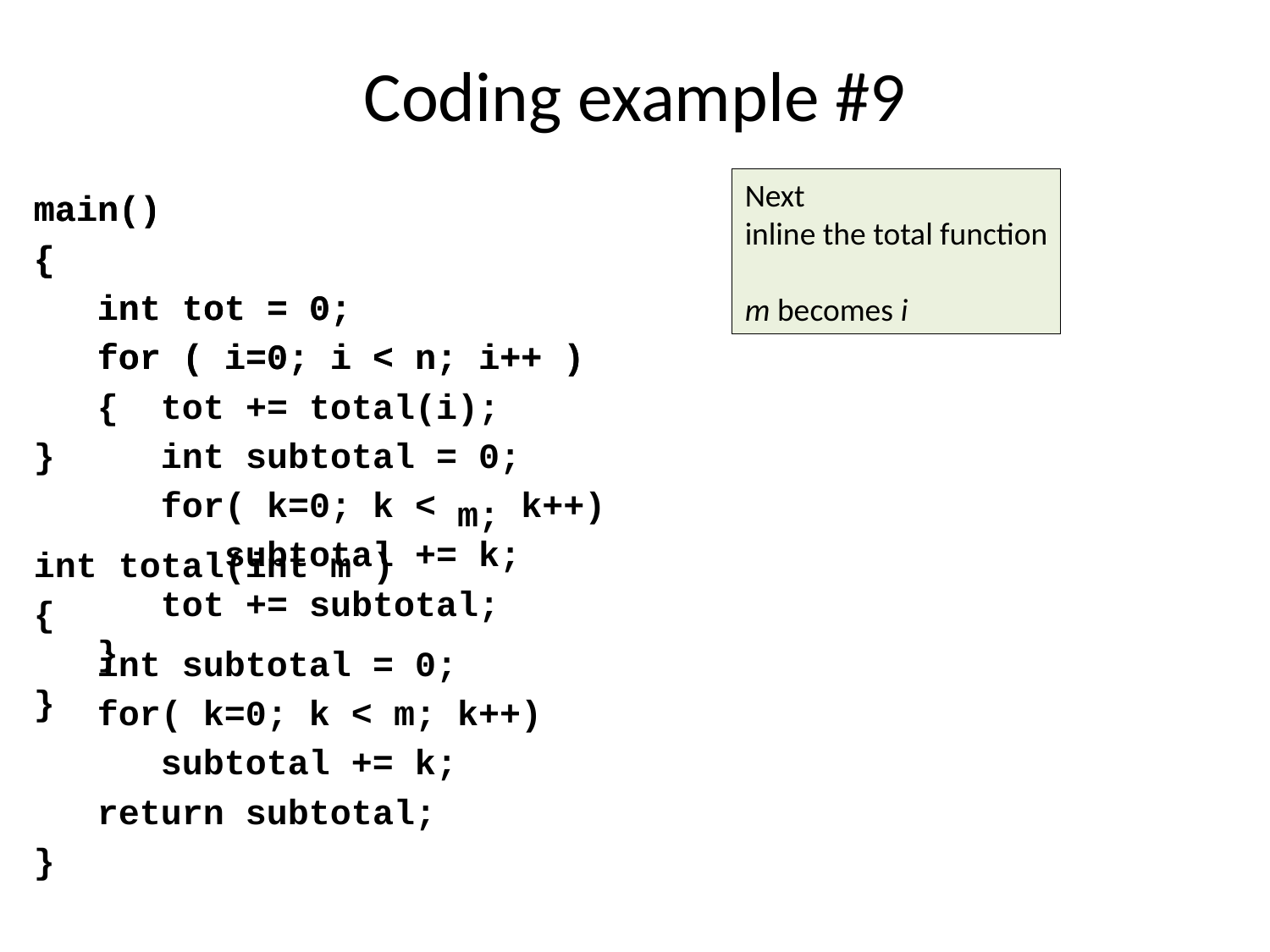

# Coding example #9
Next
inline the total function

m becomes i
main()
{
   int tot = 0;
   for ( i=0; i < n; i++ )
      tot += total(i);
}
main()
{
   int tot = 0;
   for ( i=0; i < n; i++ )
   {
      int subtotal = 0;
      for( k=0; k < i; k++)
         subtotal += k;
      tot += subtotal;
   }
}
m;

int total(int m )
{
   int subtotal = 0;
   for( k=0; k < m; k++)
      subtotal += k;
   return subtotal;
}